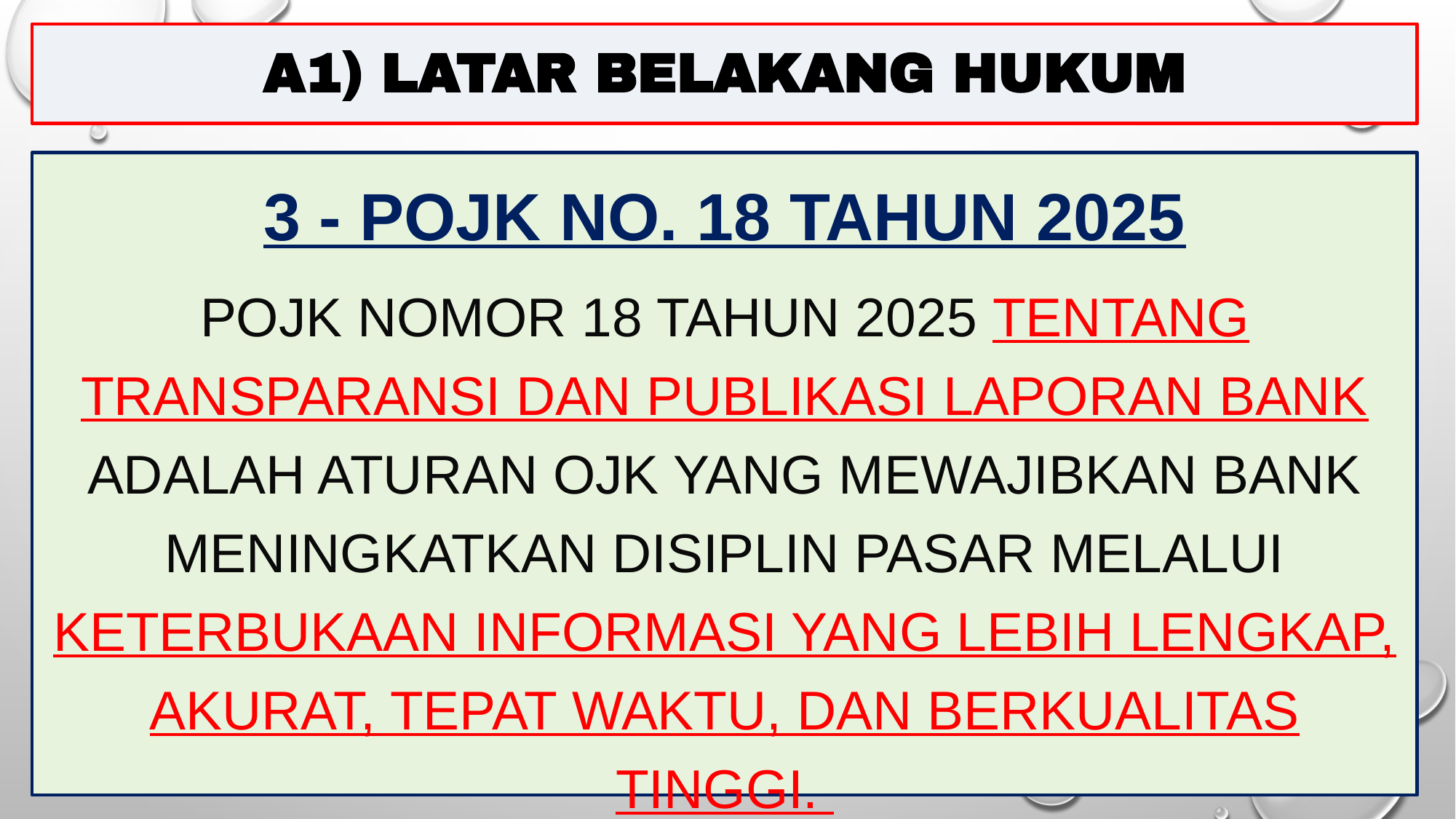

# A1) LATAR BELAKANG HUKUM
3 - Pojk no. 18 tahun 2025
POJK Nomor 18 Tahun 2025 tentang Transparansi dan Publikasi Laporan Bank adalah aturan OJK yang mewajibkan bank meningkatkan disiplin pasar melalui keterbukaan informasi yang lebih lengkap, akurat, tepat waktu, dan berkualitas tinggi.